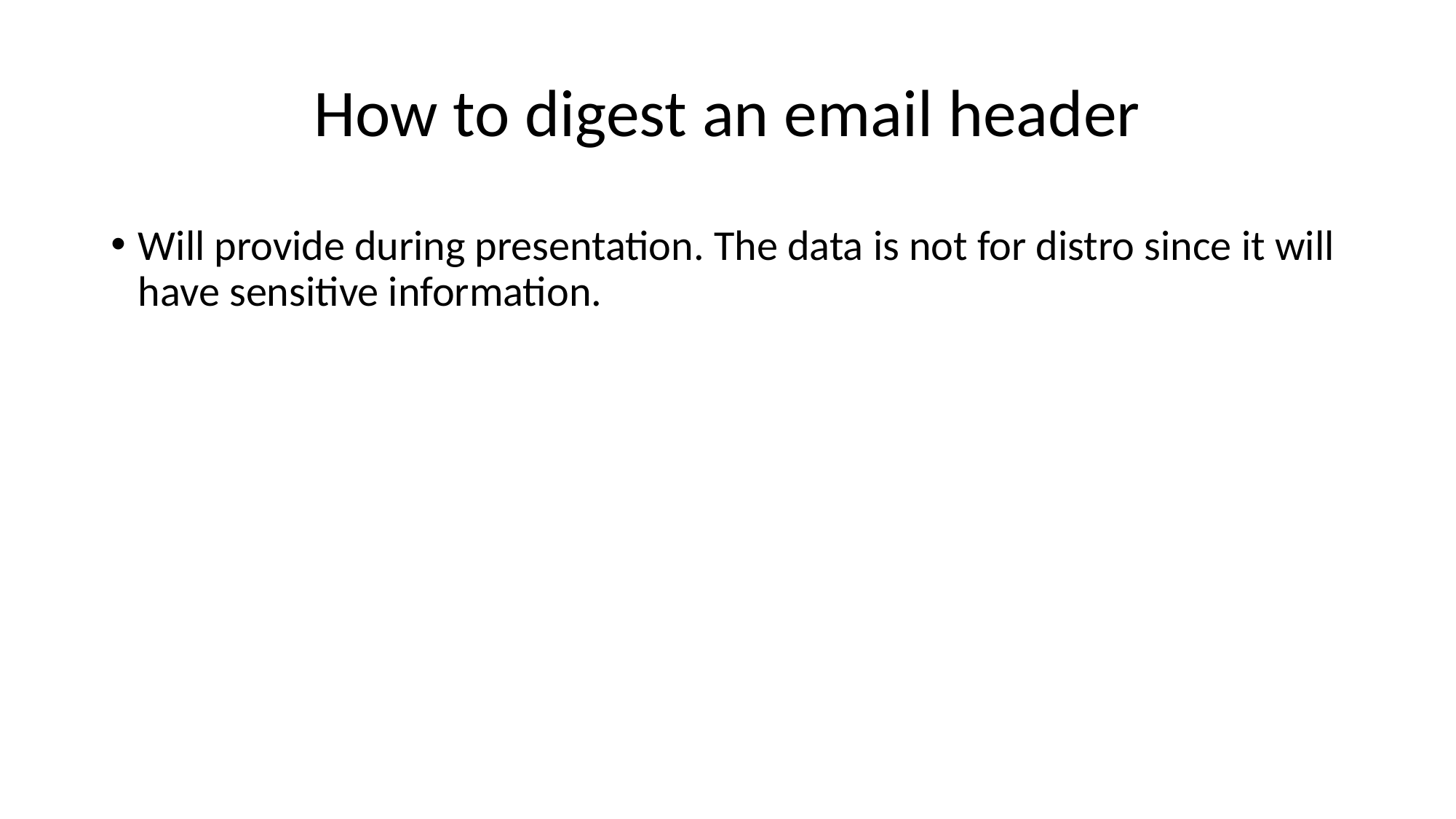

# How to digest an email header
Will provide during presentation. The data is not for distro since it will have sensitive information.